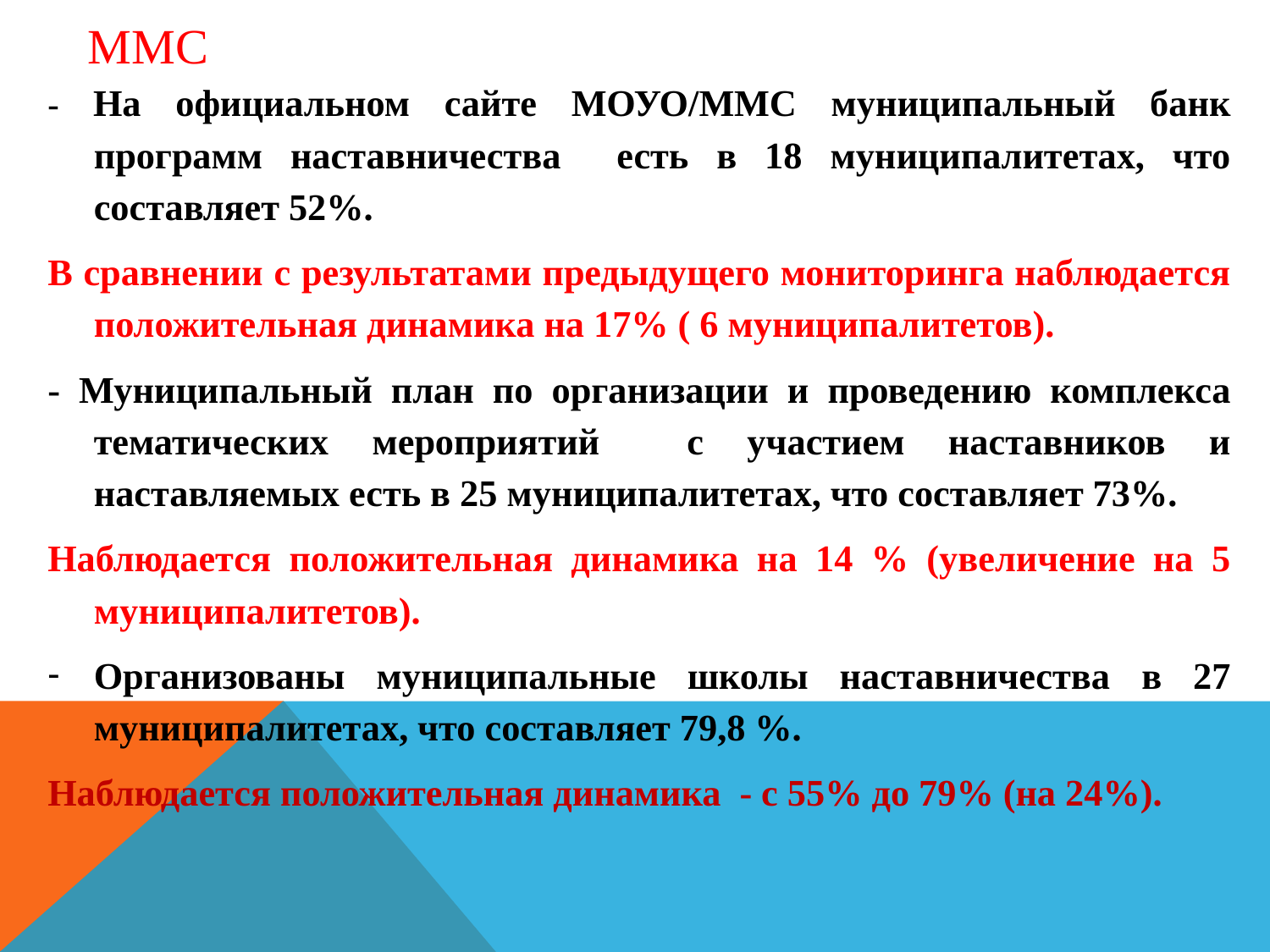

# ММС
- На официальном сайте МОУО/ММС муниципальный банк программ наставничества  есть в 18 муниципалитетах, что составляет 52%.
В сравнении с результатами предыдущего мониторинга наблюдается положительная динамика на 17% ( 6 муниципалитетов).
- Муниципальный план по организации и проведению комплекса тематических мероприятий  с участием наставников и наставляемых есть в 25 муниципалитетах, что составляет 73%.
Наблюдается положительная динамика на 14 % (увеличение на 5 муниципалитетов).
Организованы муниципальные школы наставничества в 27 муниципалитетах, что составляет 79,8 %.
Наблюдается положительная динамика  - с 55% до 79% (на 24%).